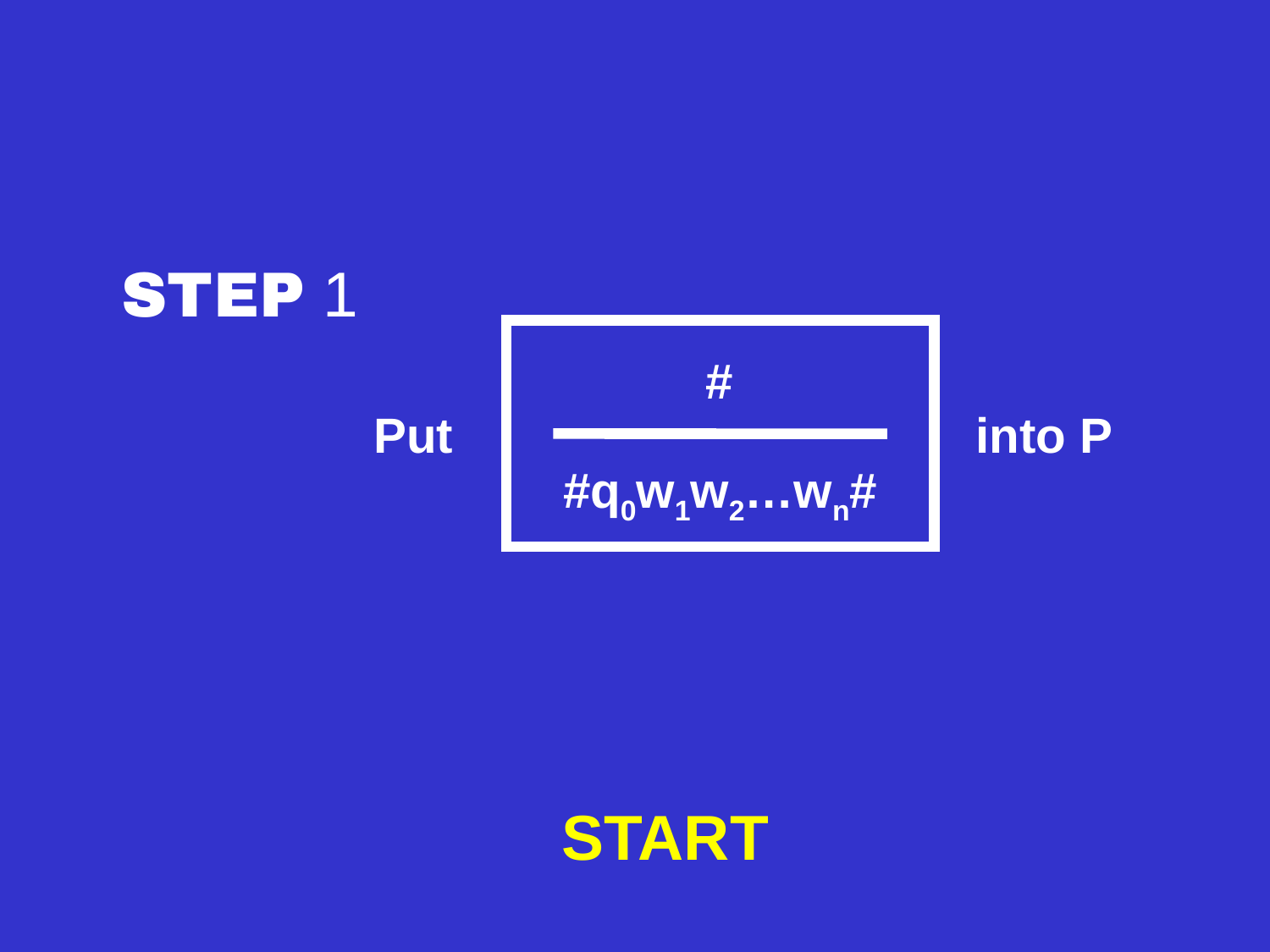

STEP 1

#

#q0w1w2…wn#
Put
into P
START